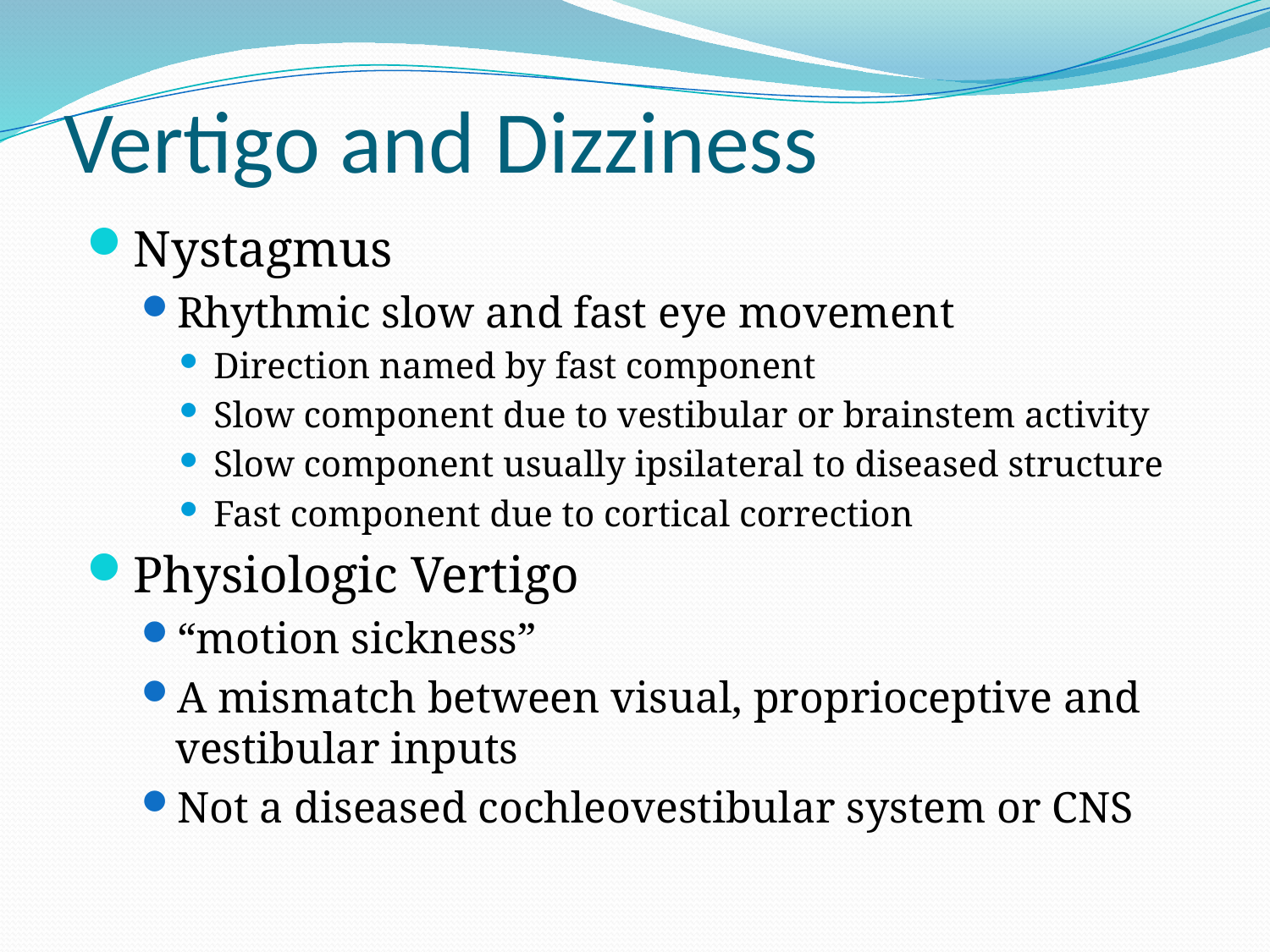

# Vertigo and Dizziness
Nystagmus
Rhythmic slow and fast eye movement
Direction named by fast component
Slow component due to vestibular or brainstem activity
Slow component usually ipsilateral to diseased structure
Fast component due to cortical correction
Physiologic Vertigo
“motion sickness”
A mismatch between visual, proprioceptive and vestibular inputs
Not a diseased cochleovestibular system or CNS